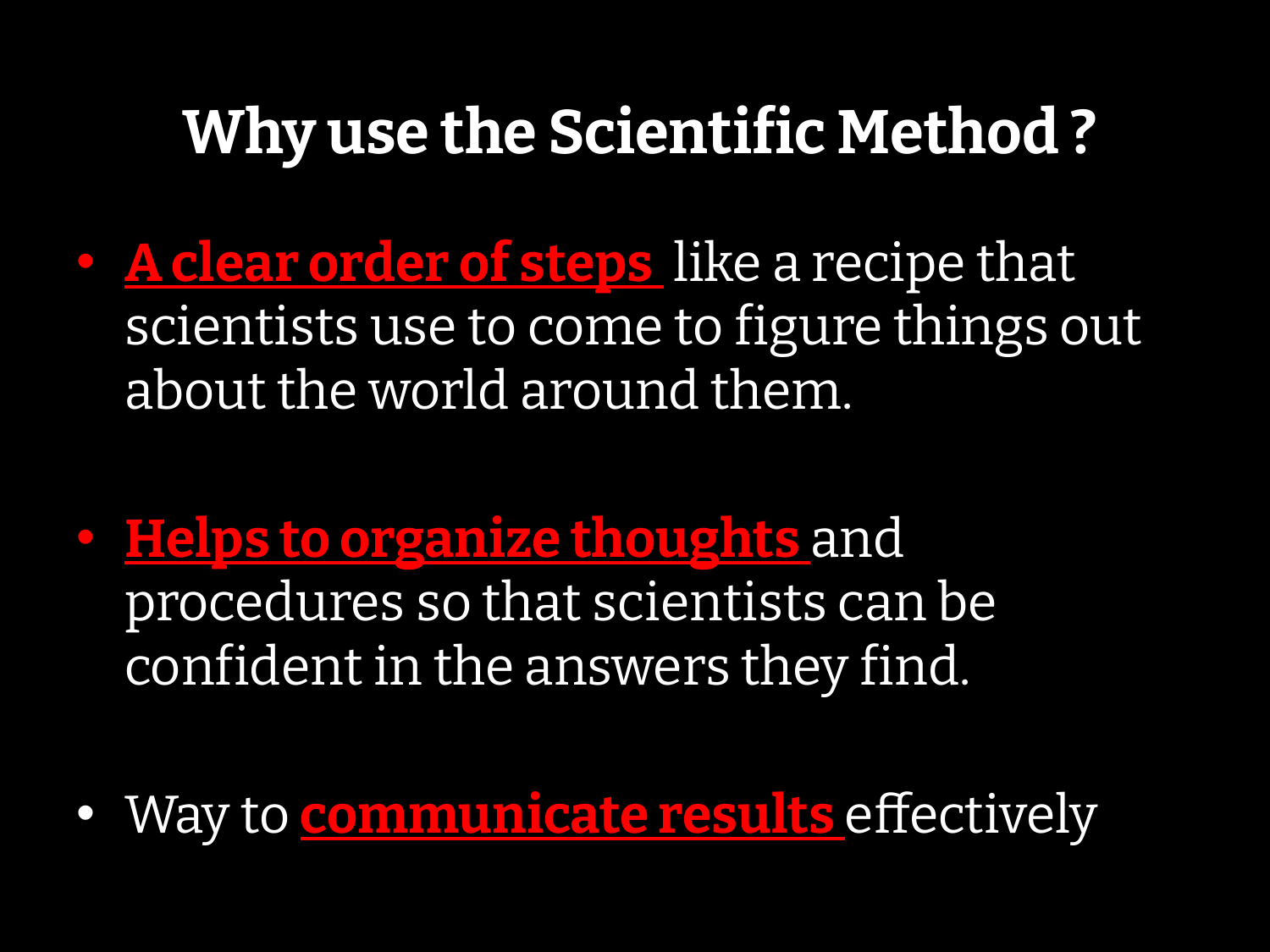

# Why use the Scientific Method ?
A clear order of steps  like a recipe that scientists use to come to figure things out about the world around them.

Helps to organize thoughts and procedures so that scientists can be confident in the answers they find.

Way to communicate results effectively